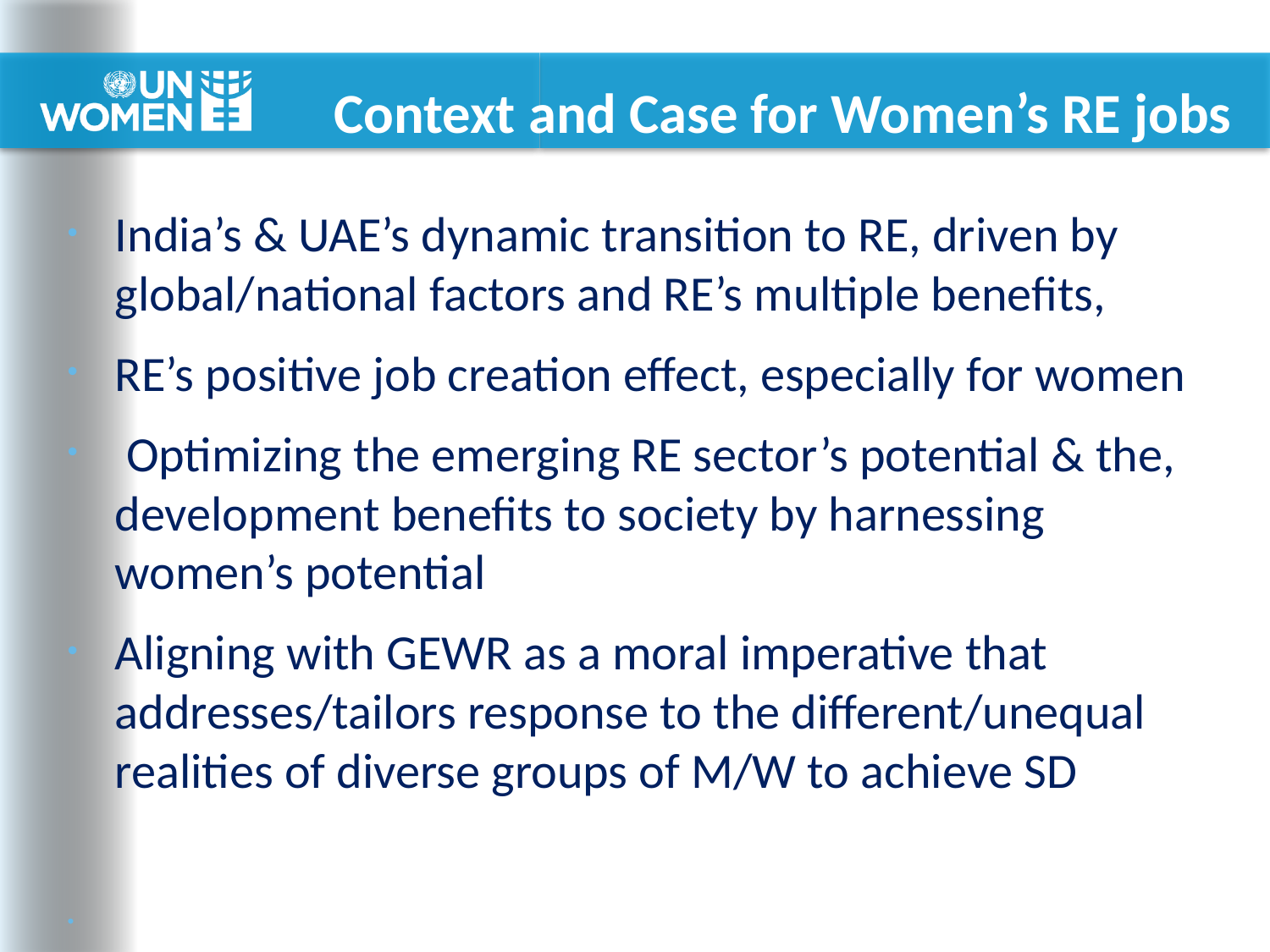

# Context and Case for Women’s RE jobs
India’s & UAE’s dynamic transition to RE, driven by global/national factors and RE’s multiple benefits,
RE’s positive job creation effect, especially for women
 Optimizing the emerging RE sector’s potential & the, development benefits to society by harnessing women’s potential
Aligning with GEWR as a moral imperative that addresses/tailors response to the different/unequal realities of diverse groups of M/W to achieve SD